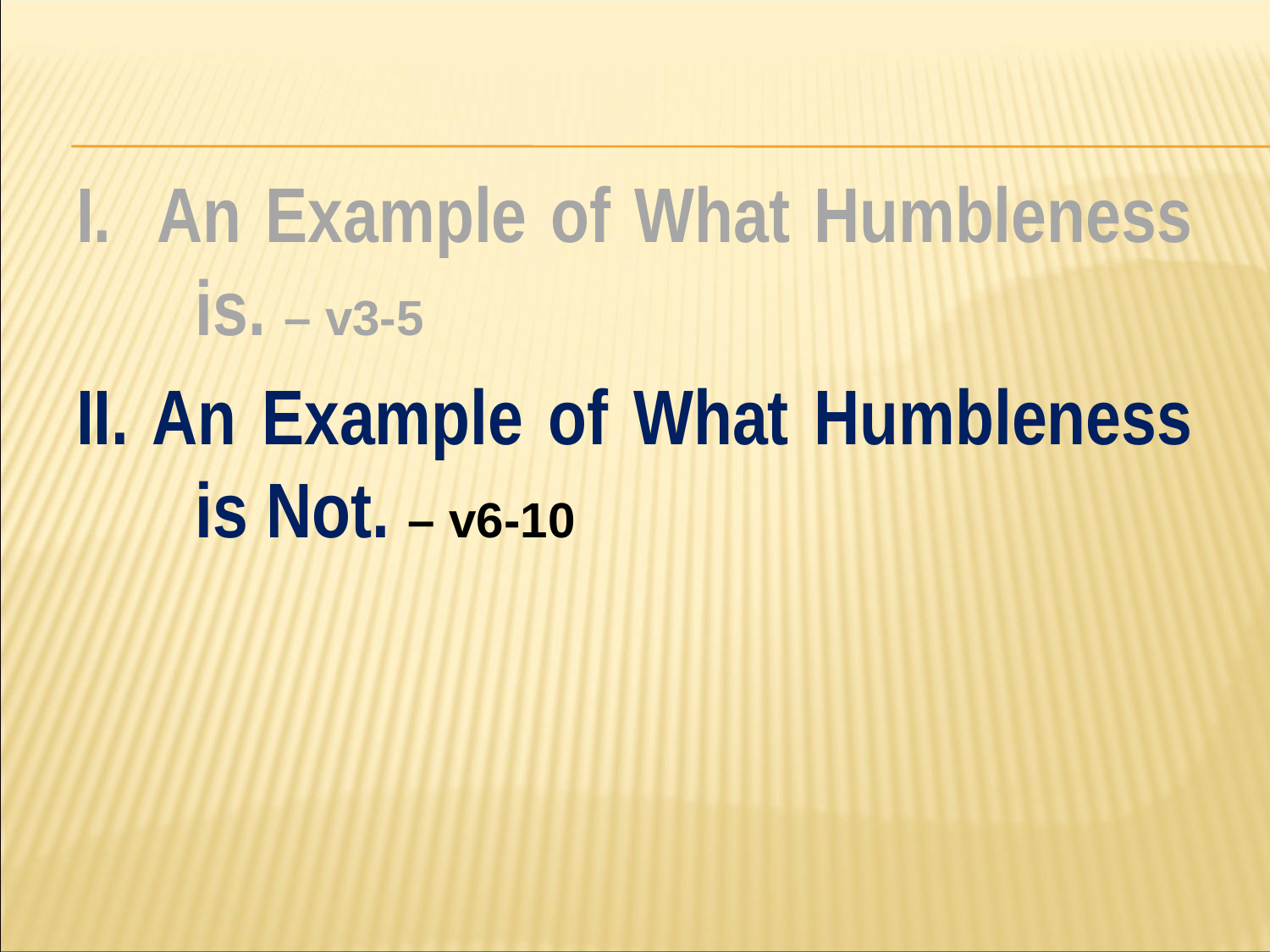

#
I.  An Example of What Humbleness is. – v3-5
II. An Example of What Humbleness is Not. – v6-10